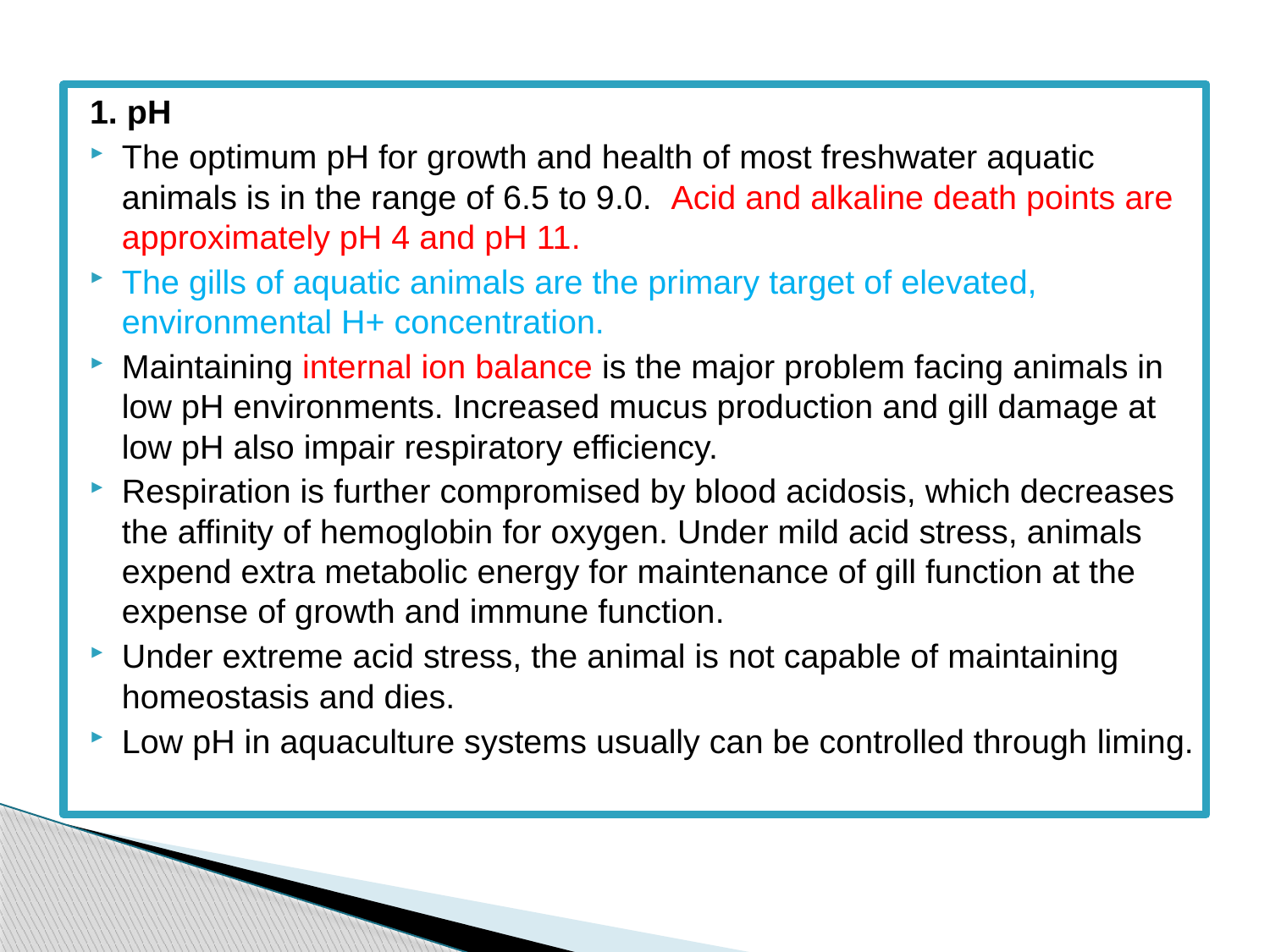

1. pH
The optimum pH for growth and health of most freshwater aquatic animals is in the range of 6.5 to 9.0.  Acid and alkaline death points are approximately pH 4 and pH 11.
The gills of aquatic animals are the primary target of elevated, environmental H+ concentration.
Maintaining internal ion balance is the major problem facing animals in low pH environments. Increased mucus production and gill damage at low pH also impair respiratory efficiency.
Respiration is further compromised by blood acidosis, which decreases the affinity of hemoglobin for oxygen. Under mild acid stress, animals expend extra metabolic energy for maintenance of gill function at the expense of growth and immune function.
Under extreme acid stress, the animal is not capable of maintaining homeostasis and dies.
Low pH in aquaculture systems usually can be controlled through liming.